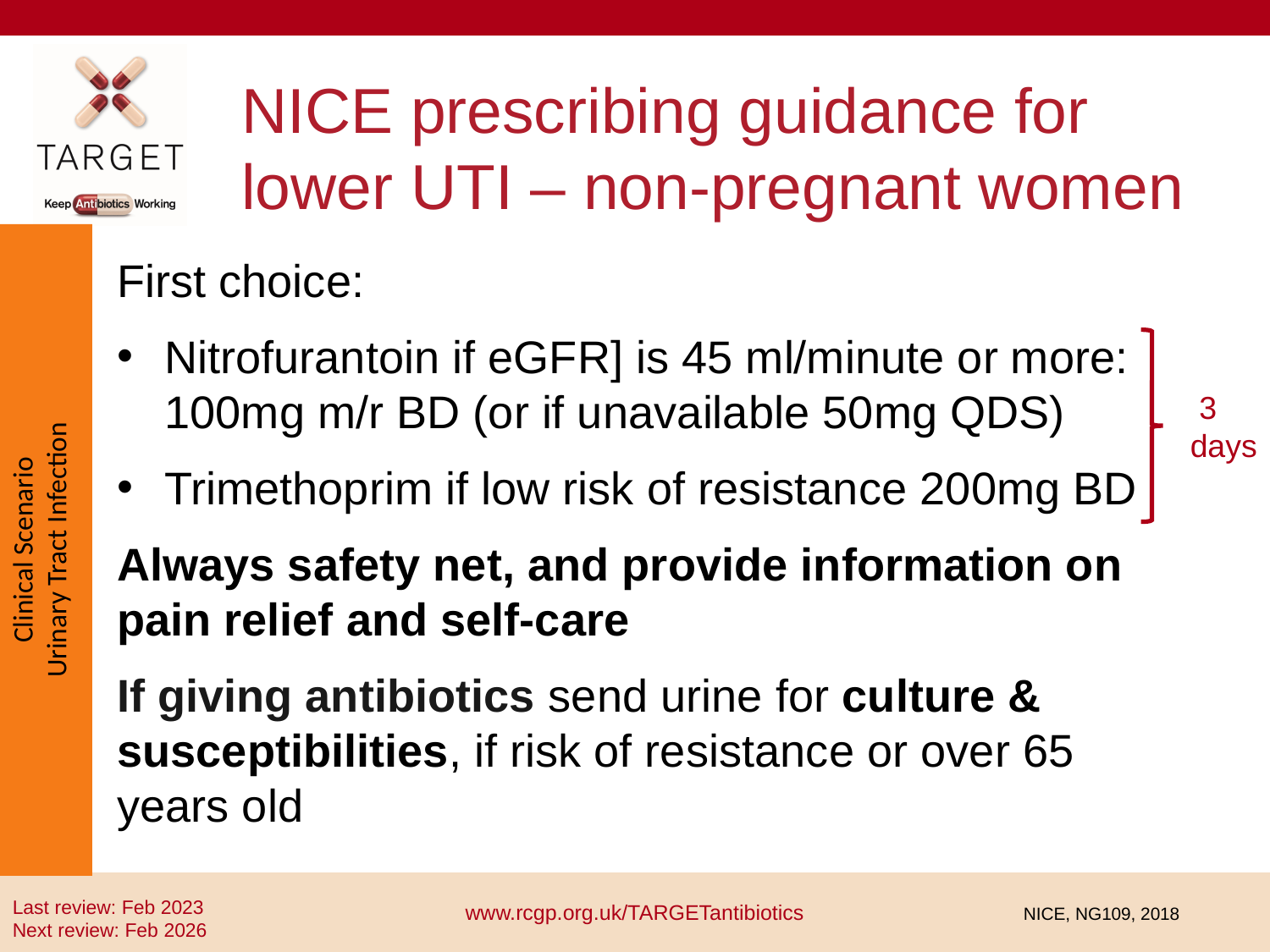

NICE prescribing guidance for lower UTI – non-pregnant women
First choice:
Nitrofurantoin if eGFR] is 45 ml/minute or more: 100mg m/r BD (or if unavailable 50mg QDS)
Trimethoprim if low risk of resistance 200mg BD
Always safety net, and provide information on pain relief and self-care
If giving antibiotics send urine for culture & susceptibilities, if risk of resistance or over 65 years old

 3
days
Last review: Feb 2023
Next review: Feb 2026
www.rcgp.org.uk/TARGETantibiotics
NICE, NG109, 2018